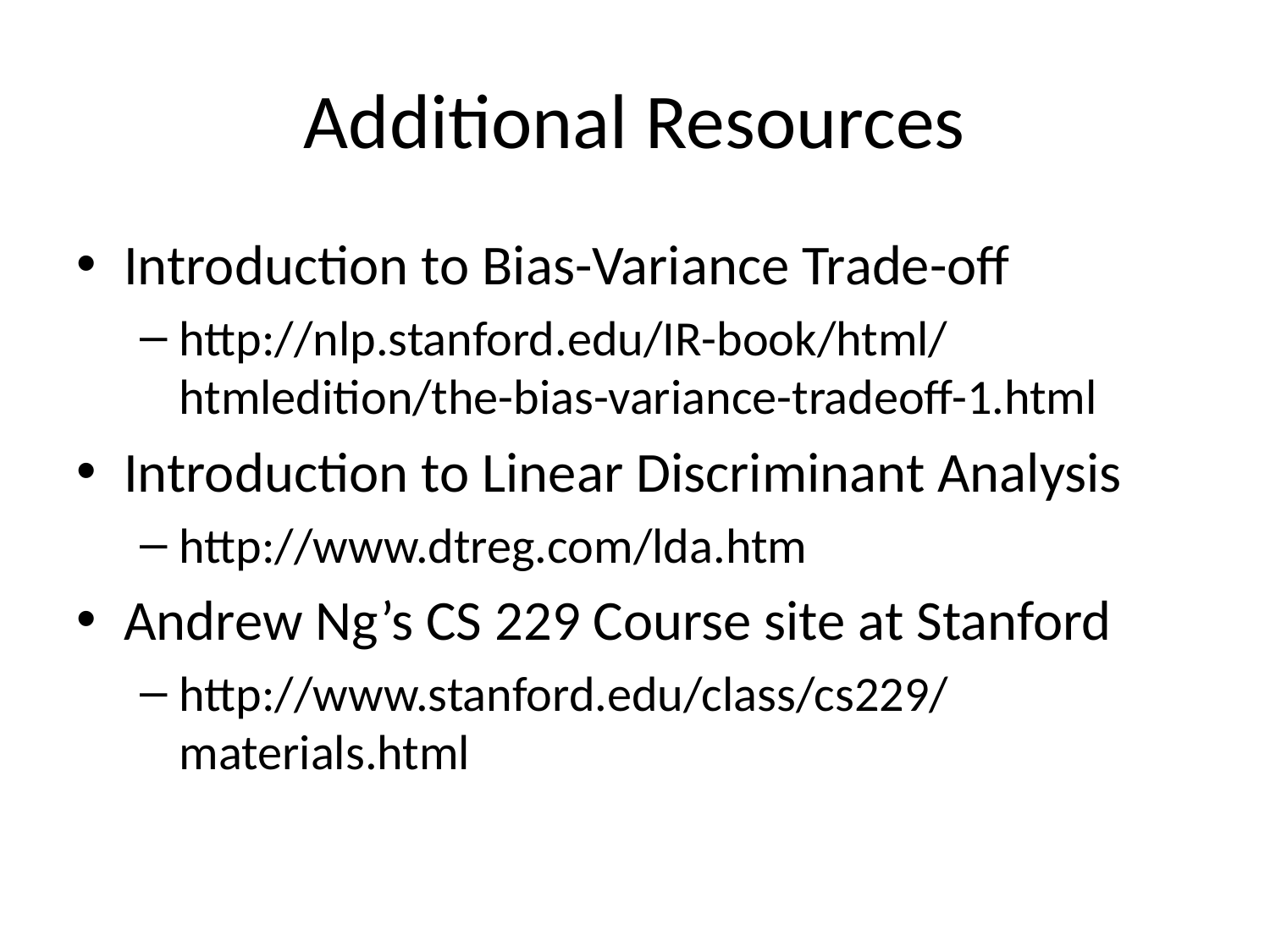

# Additional Resources
Introduction to Bias-Variance Trade-off
http://nlp.stanford.edu/IR-book/html/htmledition/the-bias-variance-tradeoff-1.html
Introduction to Linear Discriminant Analysis
http://www.dtreg.com/lda.htm
Andrew Ng’s CS 229 Course site at Stanford
http://www.stanford.edu/class/cs229/materials.html